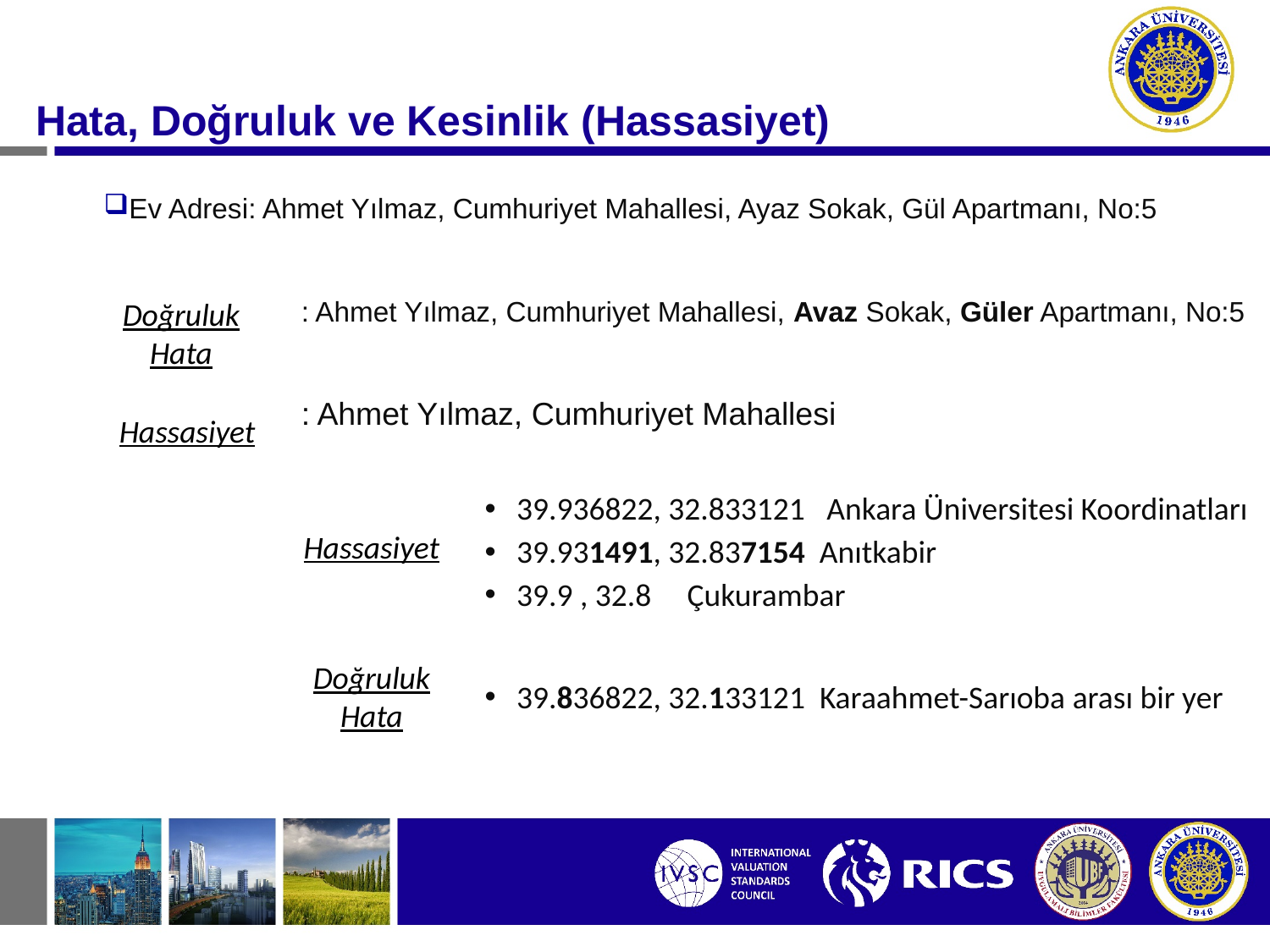

#
Hata, Doğruluk ve Kesinlik (Hassasiyet)
Ev Adresi: Ahmet Yılmaz, Cumhuriyet Mahallesi, Ayaz Sokak, Gül Apartmanı, No:5

                   : Ahmet Yılmaz, Cumhuriyet Mahallesi, Avaz Sokak, Güler Apartmanı, No:5

                   : Ahmet Yılmaz, Cumhuriyet Mahallesi

39.936822, 32.833121   Ankara Üniversitesi Koordinatları
39.931491, 32.837154  Anıtkabir
39.9 , 32.8     Çukurambar

39.836822, 32.133121  Karaahmet-Sarıoba arası bir yer

Doğruluk
Hata
Hassasiyet
Hassasiyet
Doğruluk
Hata